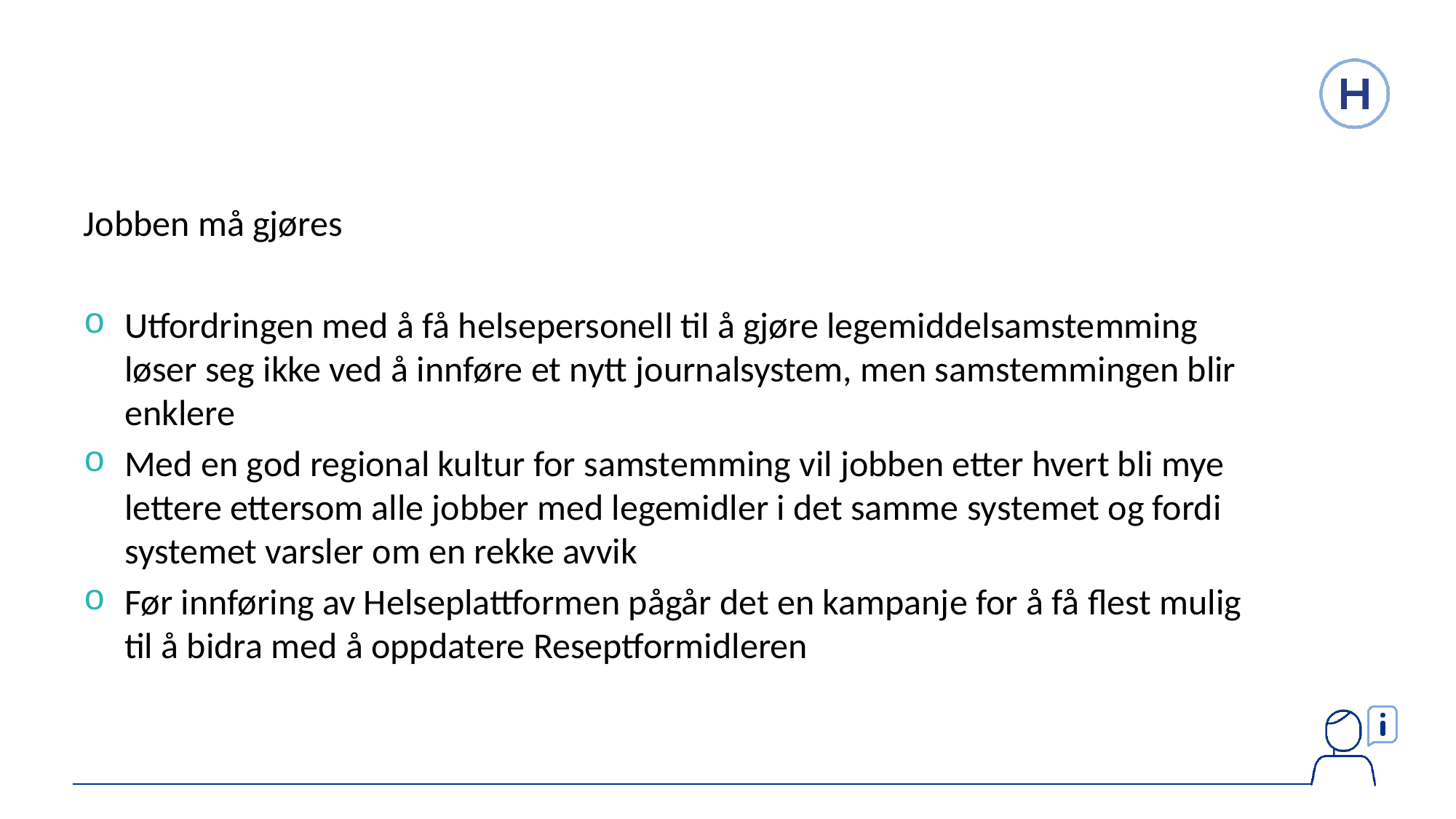

Jobben må gjøres

Utfordringen med å få helsepersonell til å gjøre legemiddelsamstemming løser seg ikke ved å innføre et nytt journalsystem, men samstemmingen blir enklere
Med en god regional kultur for samstemming vil jobben etter hvert bli mye lettere ettersom alle jobber med legemidler i det samme systemet og fordi systemet varsler om en rekke avvik
Før innføring av Helseplattformen pågår det en kampanje for å få flest mulig til å bidra med å oppdatere Reseptformidleren